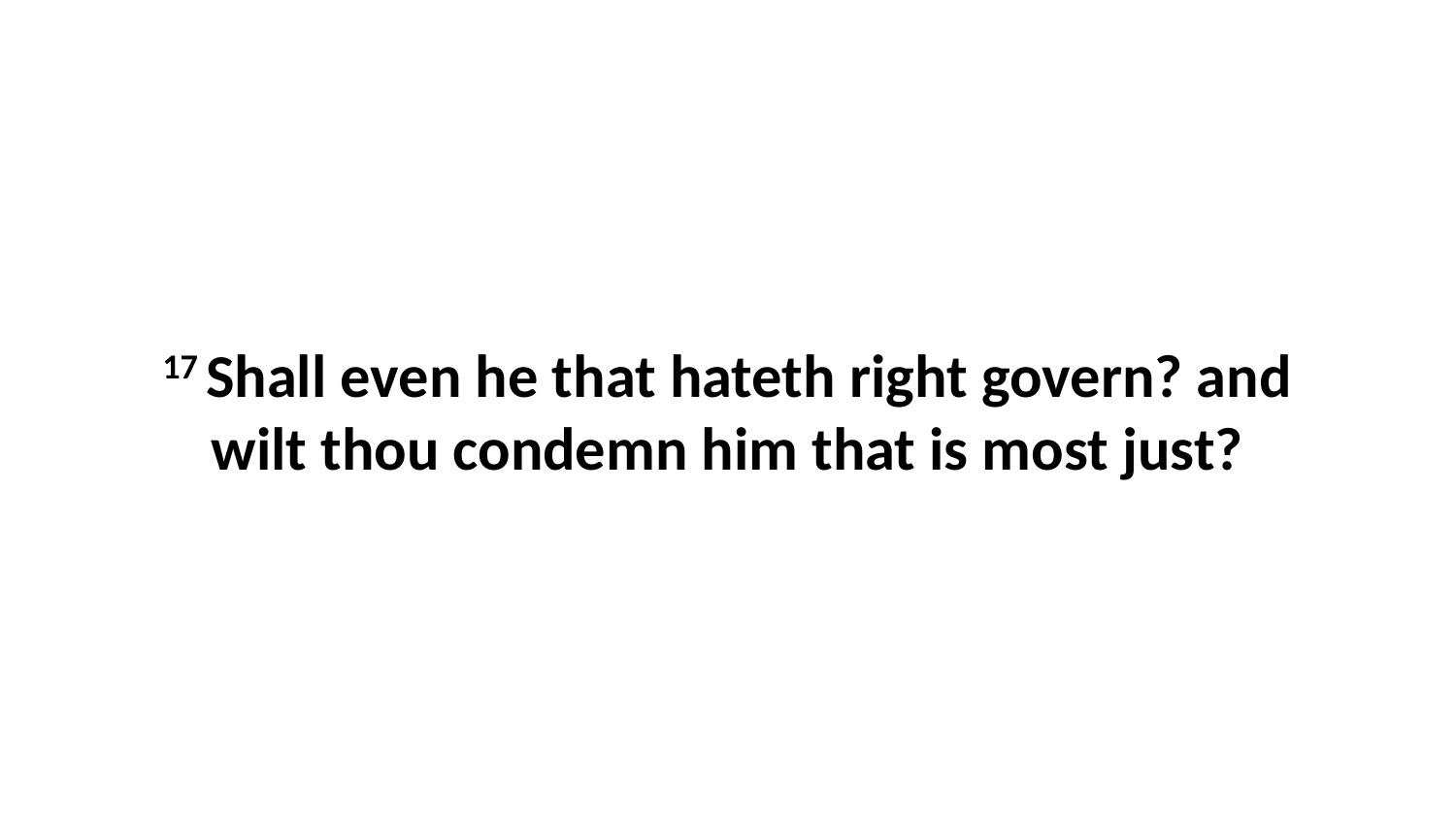

17 Shall even he that hateth right govern? and wilt thou condemn him that is most just?